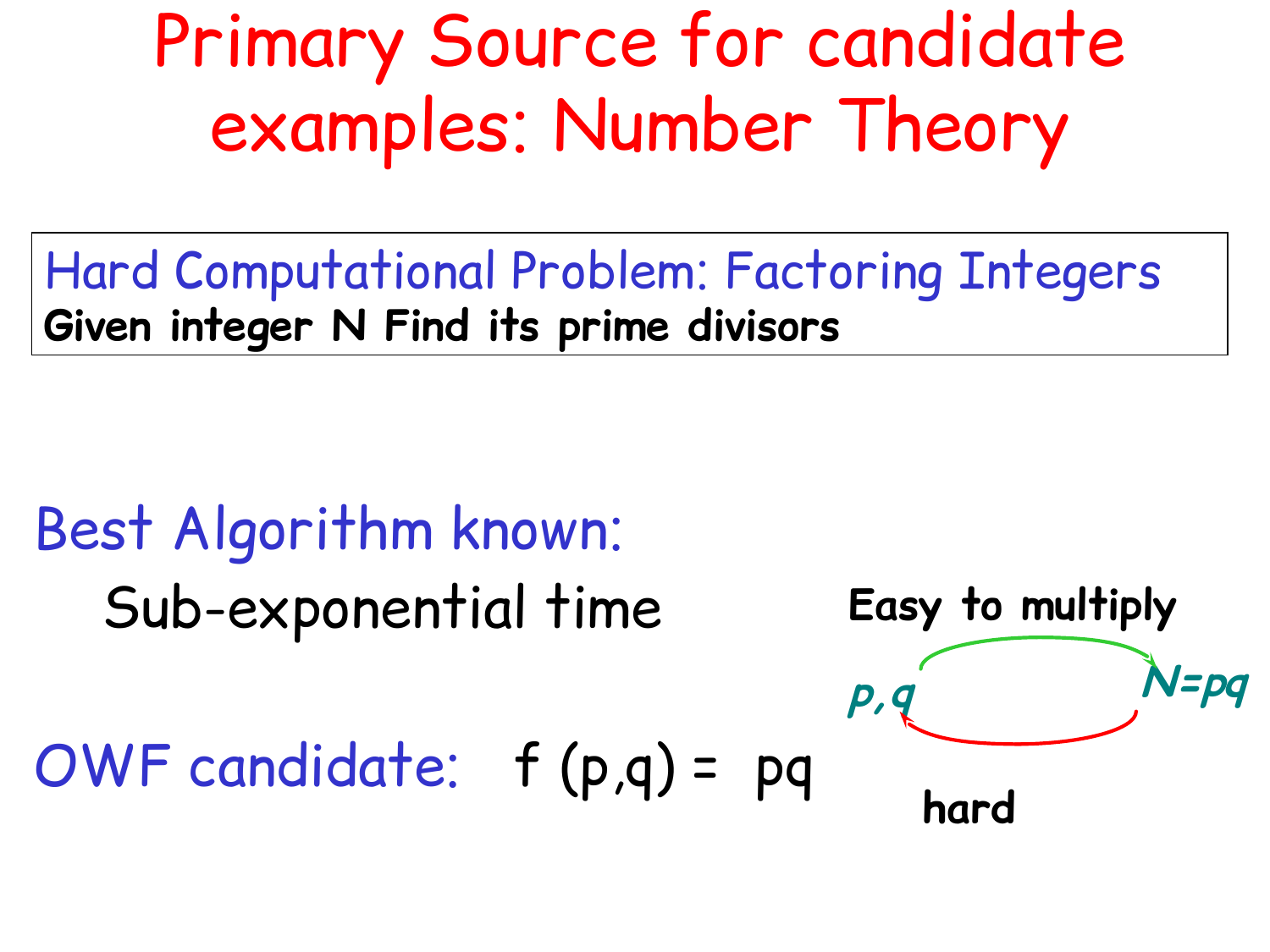

# Primary Source for candidate examples: Number Theory
Hard Computational Problem: Factoring Integers
Given integer N Find its prime divisors

Best Algorithm known:
    Sub-exponential time

OWF candidate:   f (p,q) =  pq
Easy to multiply

    hard

N=pq
p,q